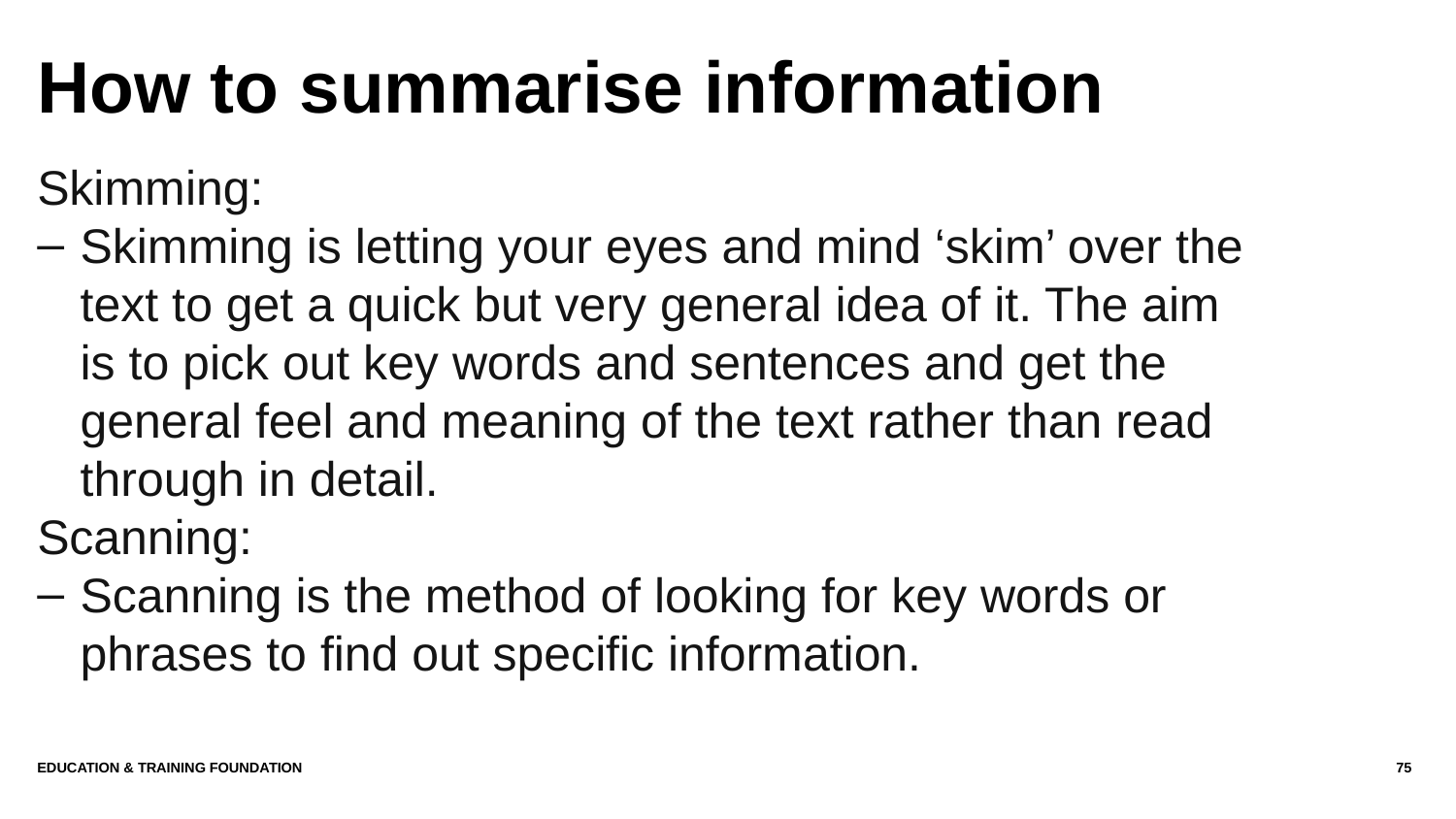

# How to summarise information
Skimming:
Skimming is letting your eyes and mind ‘skim’ over the text to get a quick but very general idea of it. The aim is to pick out key words and sentences and get the general feel and meaning of the text rather than read through in detail.
Scanning:
Scanning is the method of looking for key words or phrases to find out specific information.

Education & Training Foundation
75